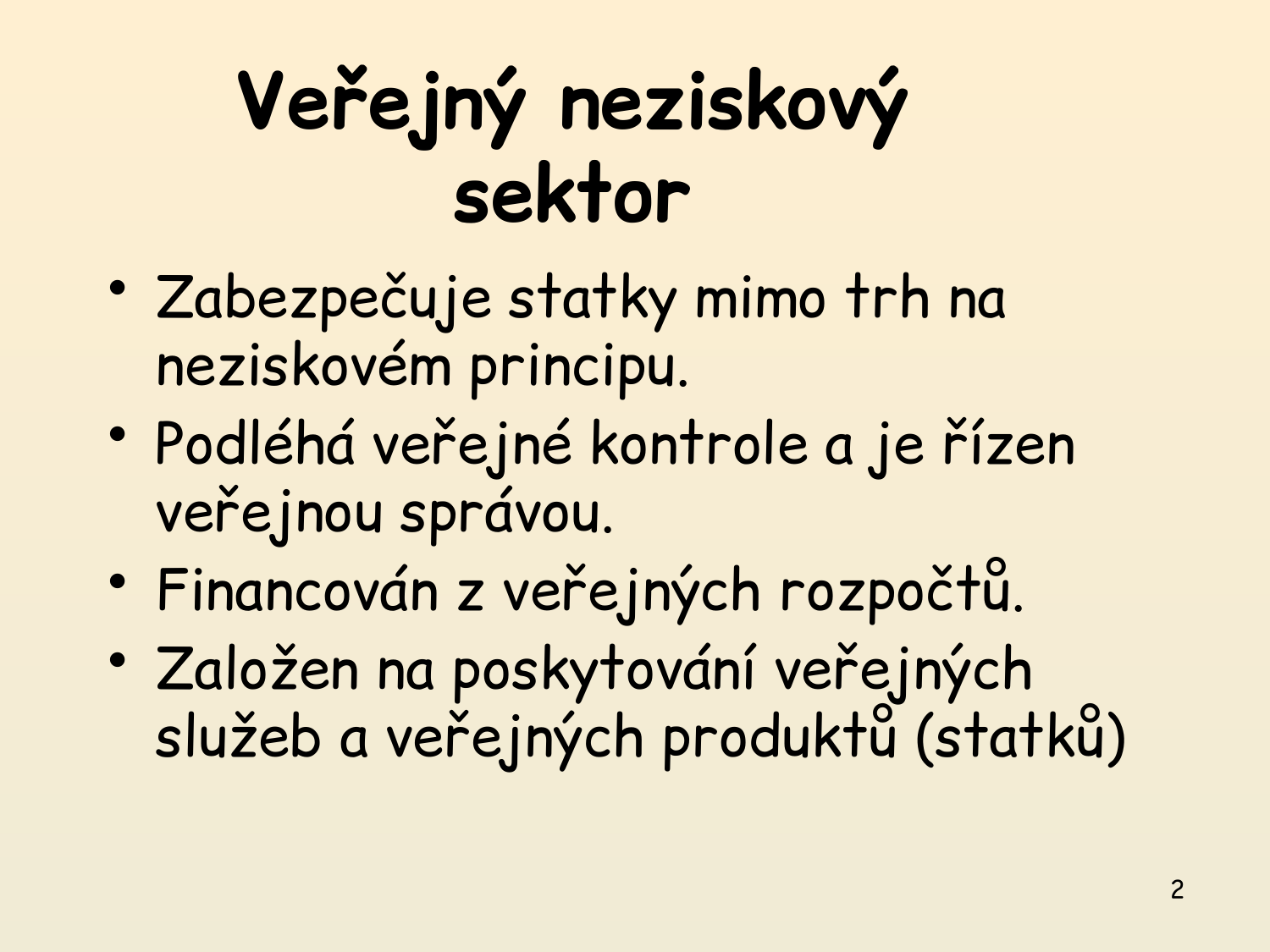

# Veřejný neziskový sektor
Zabezpečuje statky mimo trh na neziskovém principu.
Podléhá veřejné kontrole a je řízen veřejnou správou.
Financován z veřejných rozpočtů.
Založen na poskytování veřejných služeb a veřejných produktů (statků)
2